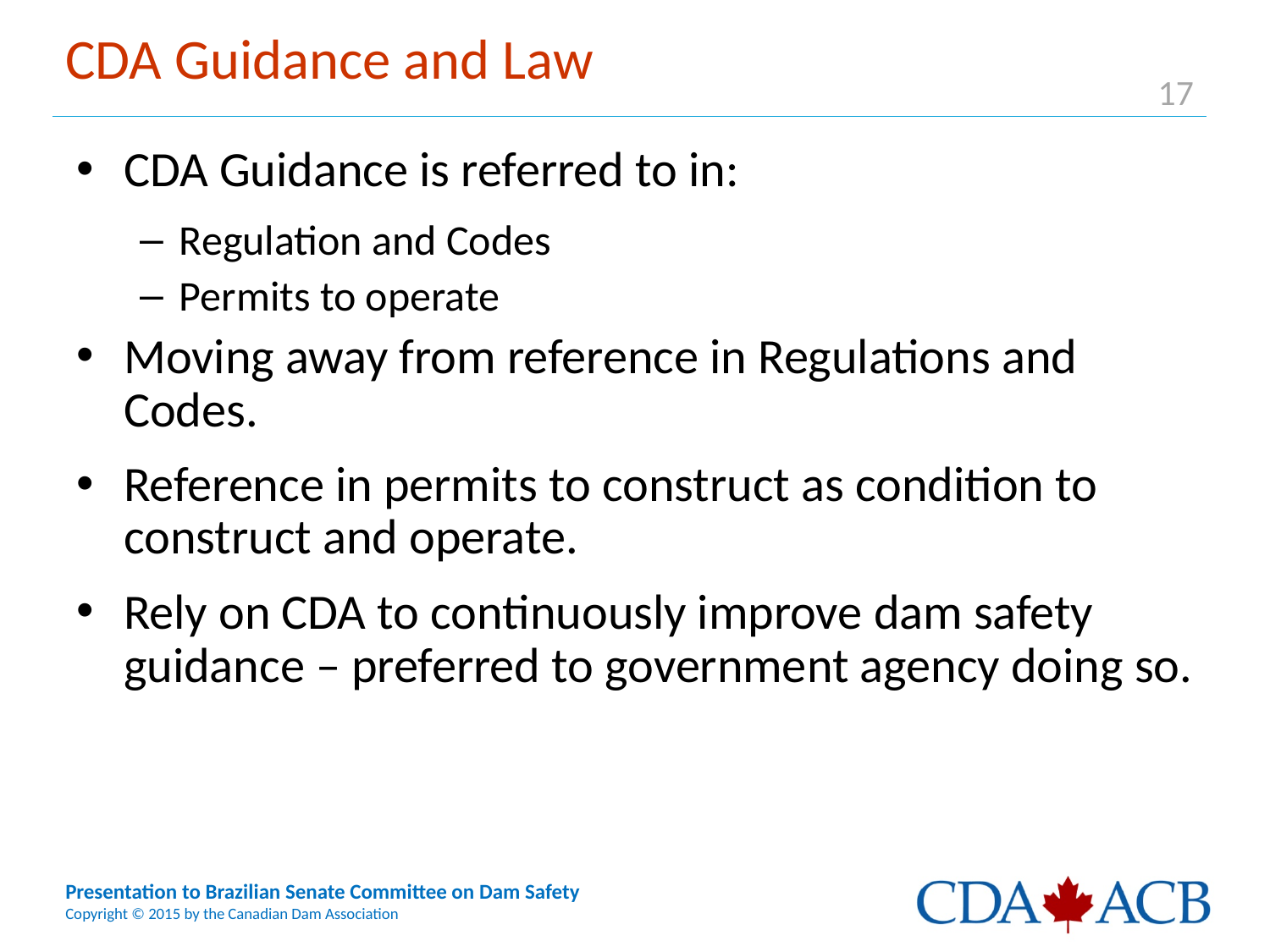

# CDA Guidance and Law
CDA Guidance is referred to in:
Regulation and Codes
Permits to operate
Moving away from reference in Regulations and Codes.
Reference in permits to construct as condition to construct and operate.
Rely on CDA to continuously improve dam safety guidance – preferred to government agency doing so.